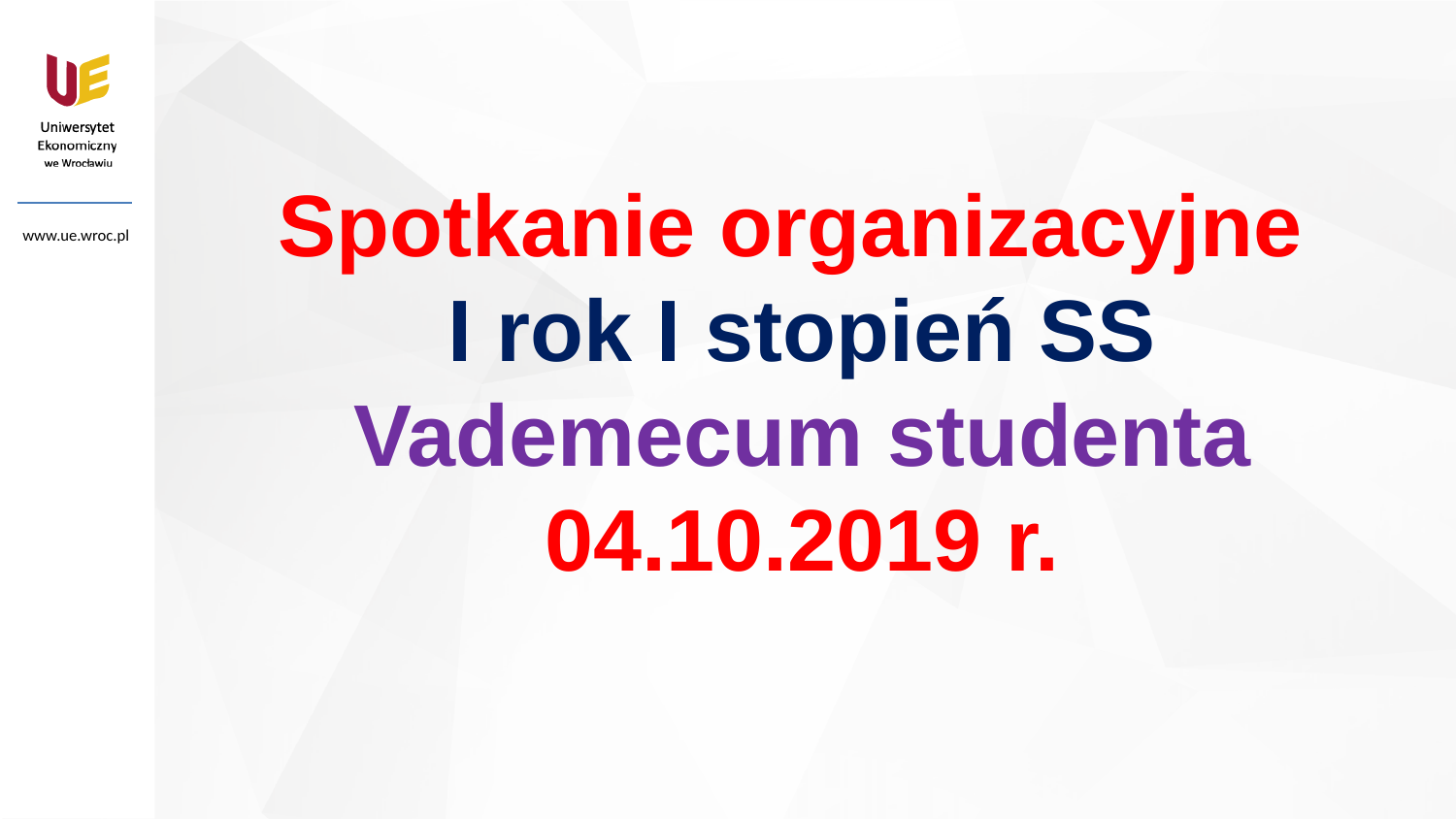

# Spotkanie organizacyjne I rok I stopień SS Vademecum studenta 04.10.2019 r.